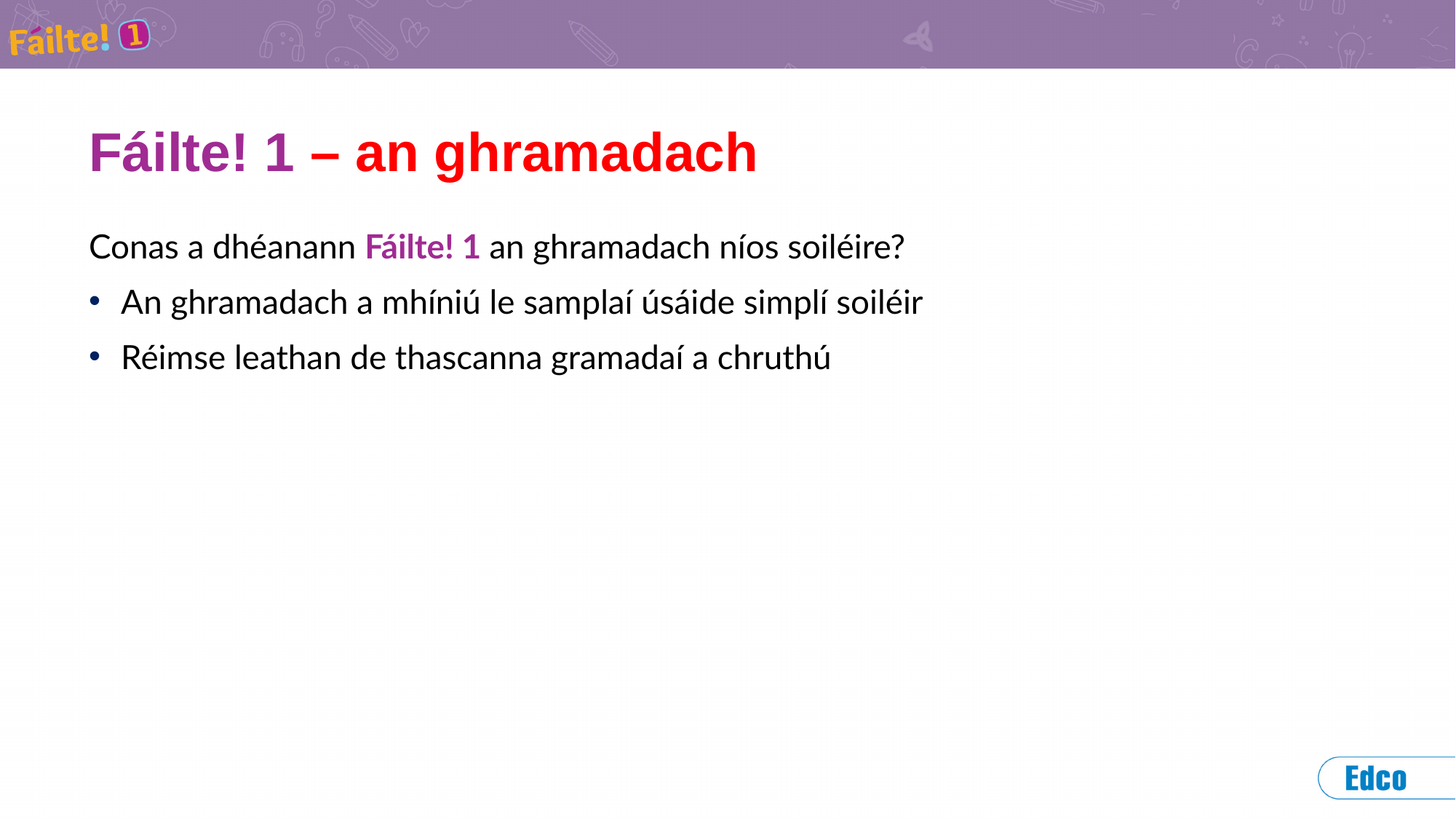

# Fáilte! 1 – an ghramadach
Conas a dhéanann Fáilte! 1 an ghramadach níos soiléire?
An ghramadach a mhíniú le samplaí úsáide simplí soiléir
Réimse leathan de thascanna gramadaí a chruthú